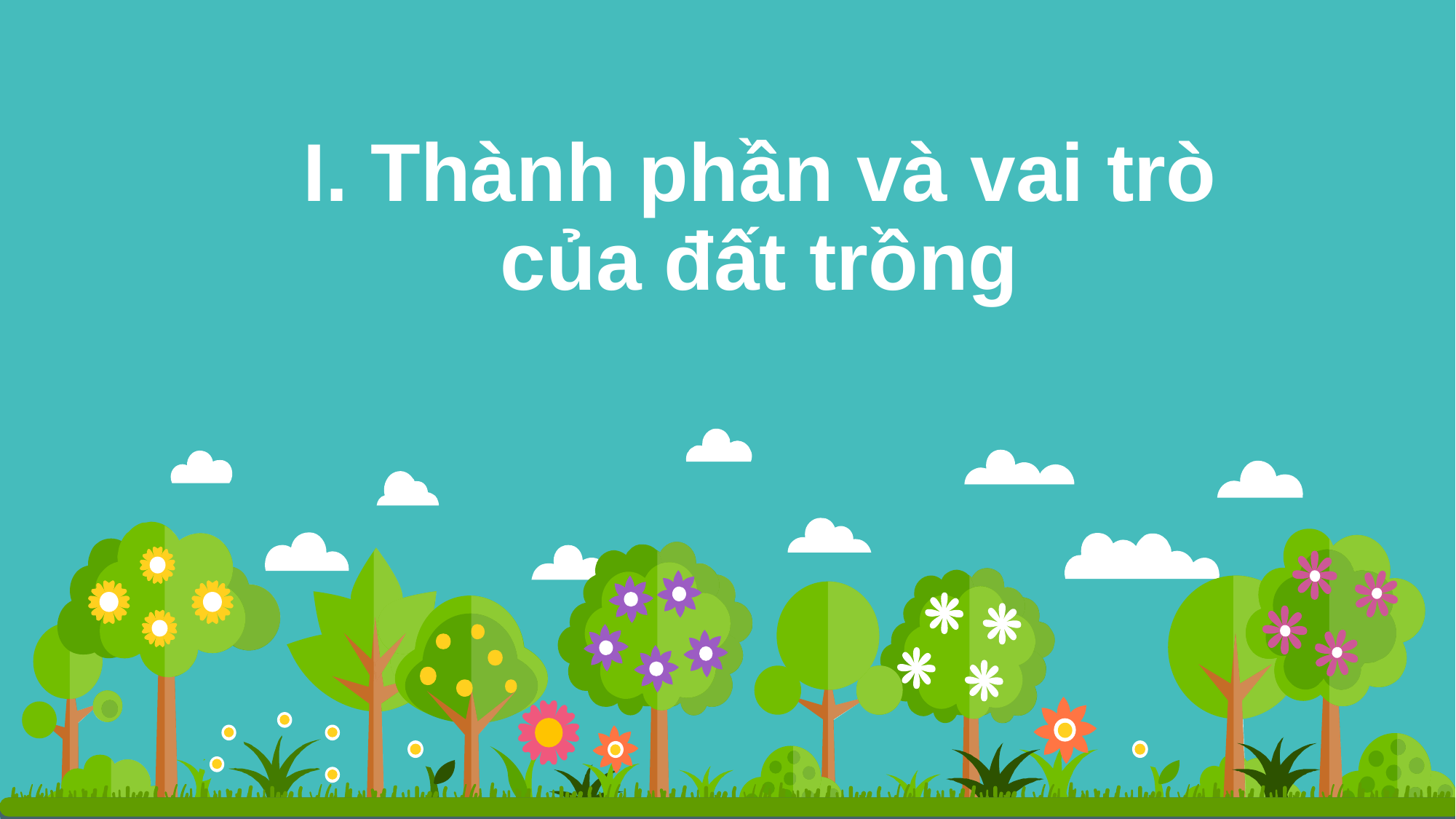

# I. Thành phần và vai trò của đất trồng